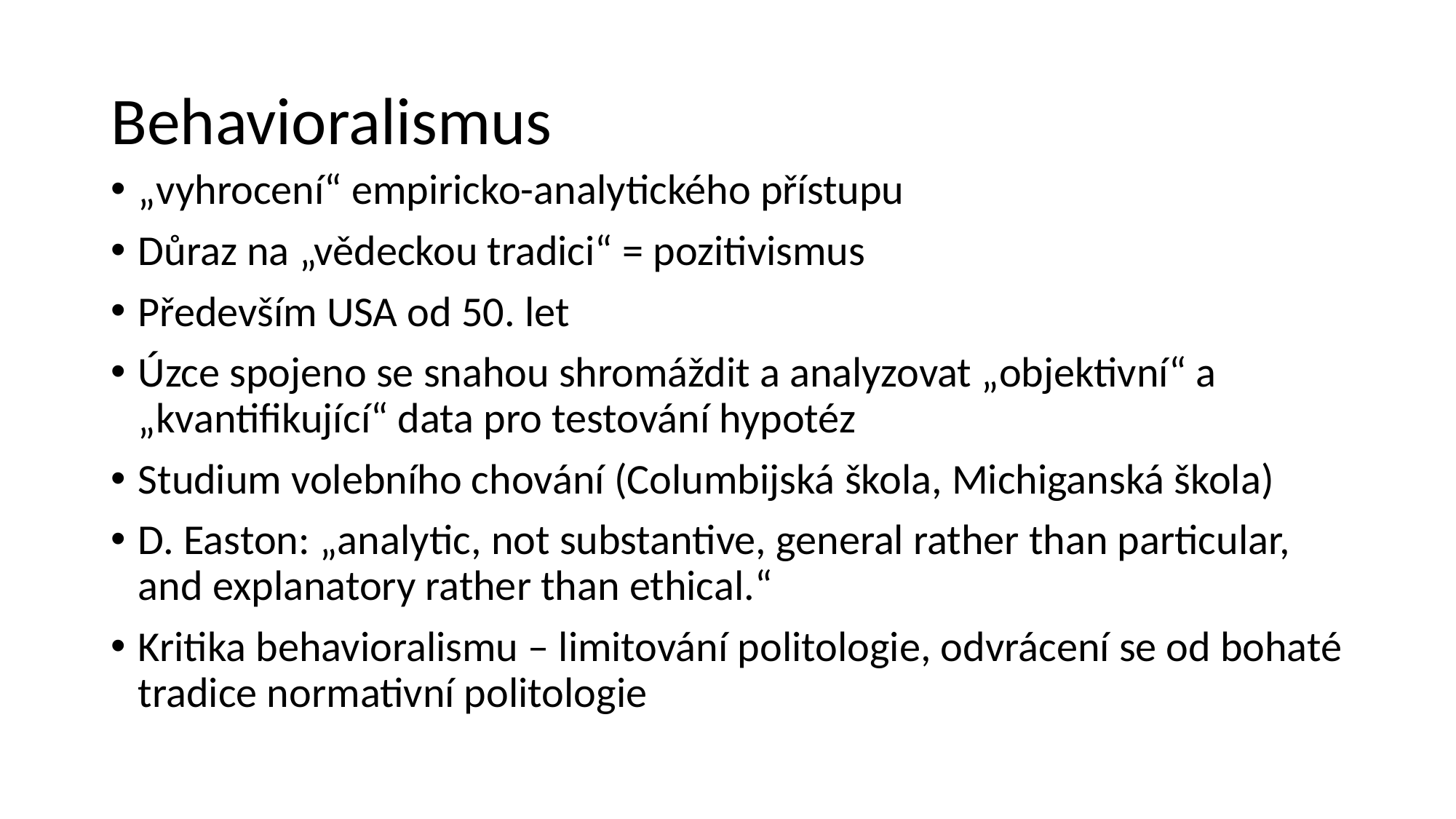

# Behavioralismus
„vyhrocení“ empiricko-analytického přístupu
Důraz na „vědeckou tradici“ = pozitivismus
Především USA od 50. let
Úzce spojeno se snahou shromáždit a analyzovat „objektivní“ a „kvantifikující“ data pro testování hypotéz
Studium volebního chování (Columbijská škola, Michiganská škola)
D. Easton: „analytic, not substantive, general rather than particular, and explanatory rather than ethical.“
Kritika behavioralismu – limitování politologie, odvrácení se od bohaté tradice normativní politologie